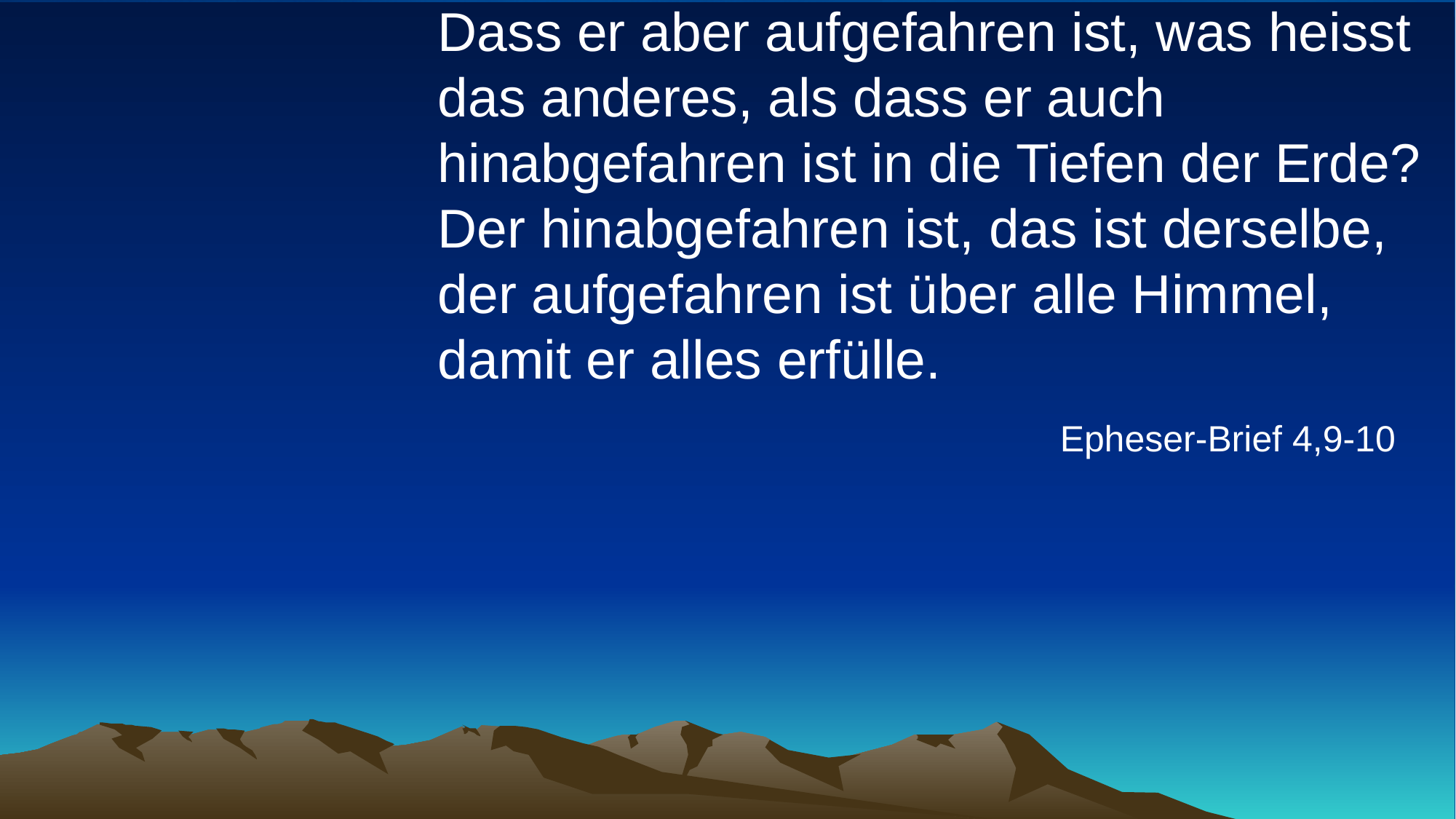

# Dass er aber aufgefahren ist, was heisst das anderes, als dass er auch hinabgefahren ist in die Tiefen der Erde? Der hinabgefahren ist, das ist derselbe, der aufgefahren ist über alle Himmel, damit er alles erfülle.
Epheser-Brief 4,9-10